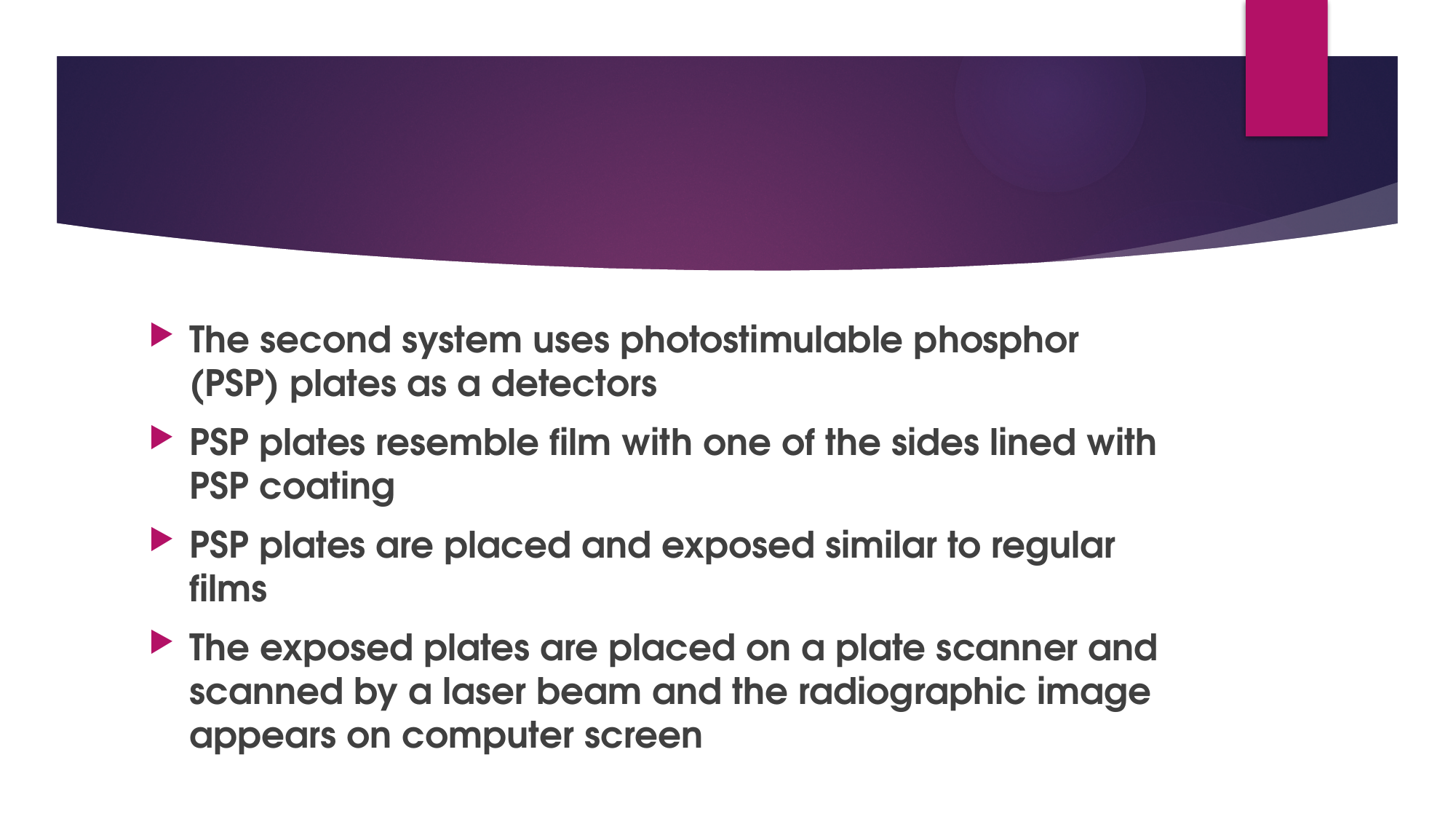

#
The second system uses photostimulable phosphor (PSP) plates as a detectors
PSP plates resemble film with one of the sides lined with PSP coating
PSP plates are placed and exposed similar to regular films
The exposed plates are placed on a plate scanner and scanned by a laser beam and the radiographic image appears on computer screen